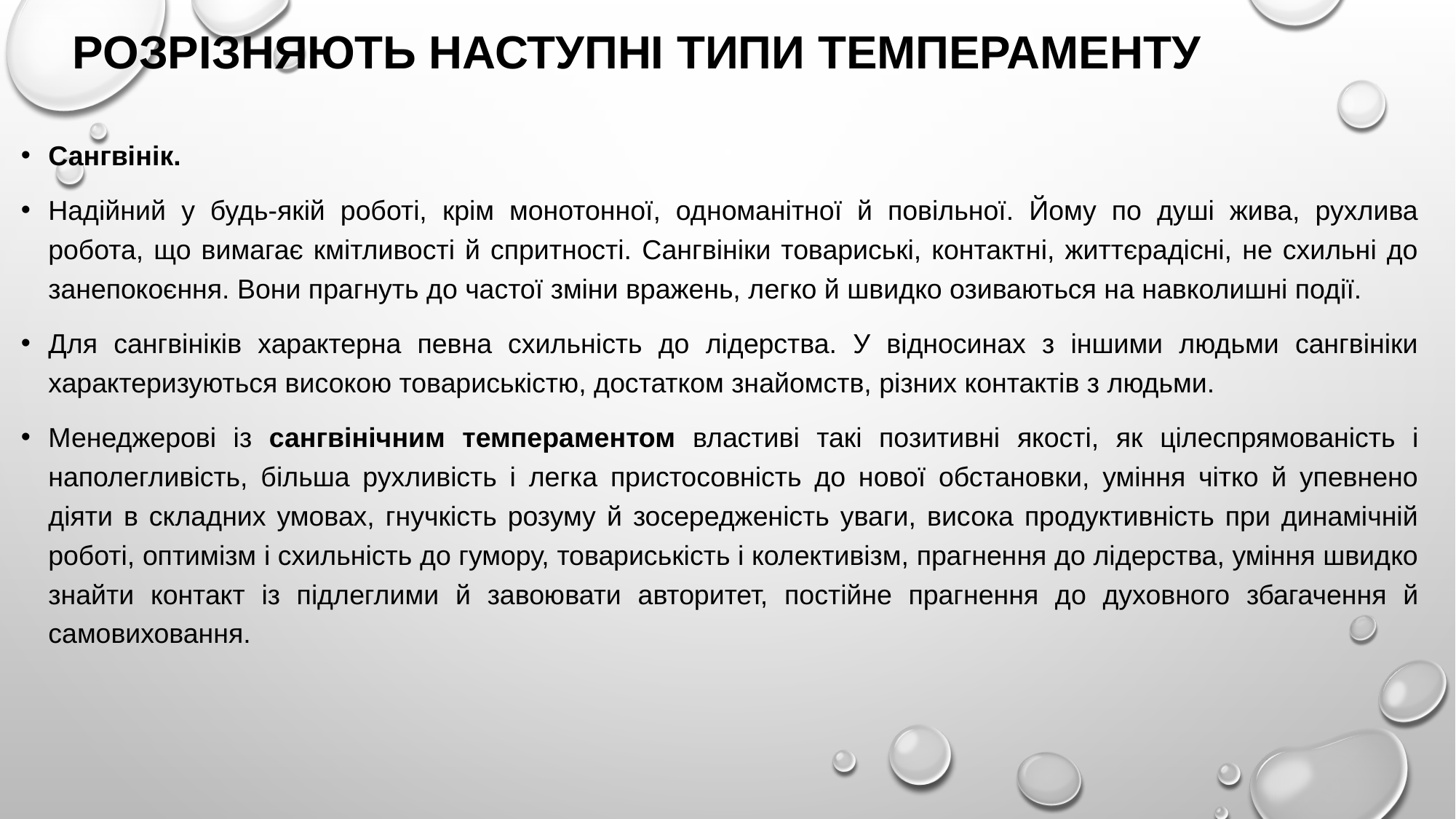

# Розрізняють наступні типи темпераменту
Сангвінік.
Надійний у будь-якій роботі, крім монотонної, одноманітної й повільної. Йому по душі жива, рухлива робота, що вимагає кмітливості й спритності. Сангвініки товариські, контактні, життєрадісні, не схильні до занепокоєння. Вони прагнуть до частої зміни вражень, легко й швидко озиваються на навколишні події.
Для сангвініків характерна певна схильність до лідерства. У відносинах з іншими людьми сангвініки характеризуються високою товариськістю, достатком знайомств, різних контактів з людьми.
Менеджерові із сангвінічним темпераментом властиві такі позитивні якості, як цілеспрямованість і наполегливість, більша рухливість і легка пристосовність до нової обстановки, уміння чітко й упевнено діяти в складних умовах, гнучкість розуму й зосередженість уваги, висока продуктивність при динамічній роботі, оптимізм і схильність до гумору, товариськість і колективізм, прагнення до лідерства, уміння швидко знайти контакт із підлеглими й завоювати авторитет, постійне прагнення до духовного збагачення й самовиховання.